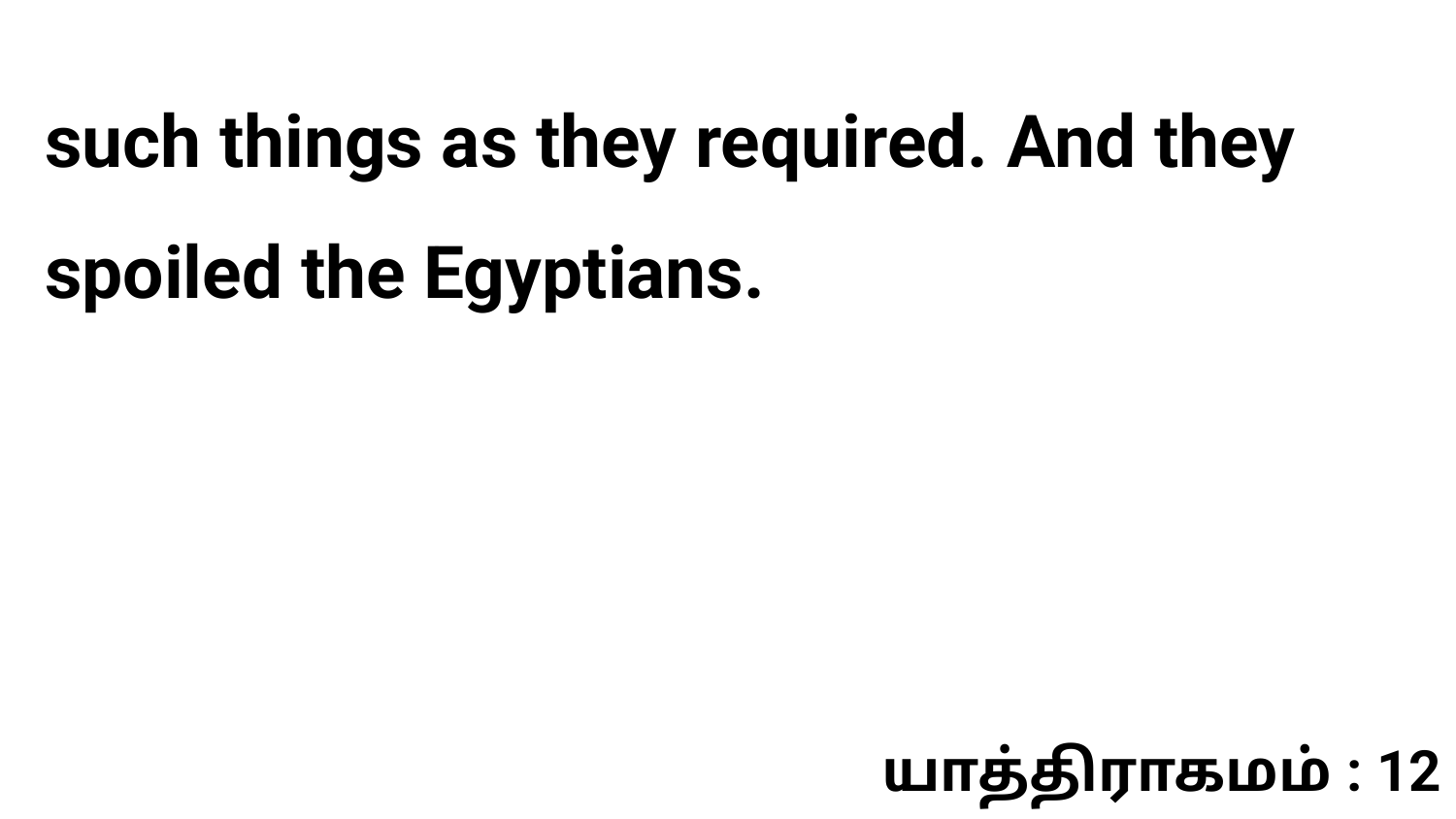

such things as they required. And they spoiled the Egyptians.
யாத்திராகமம் : 12